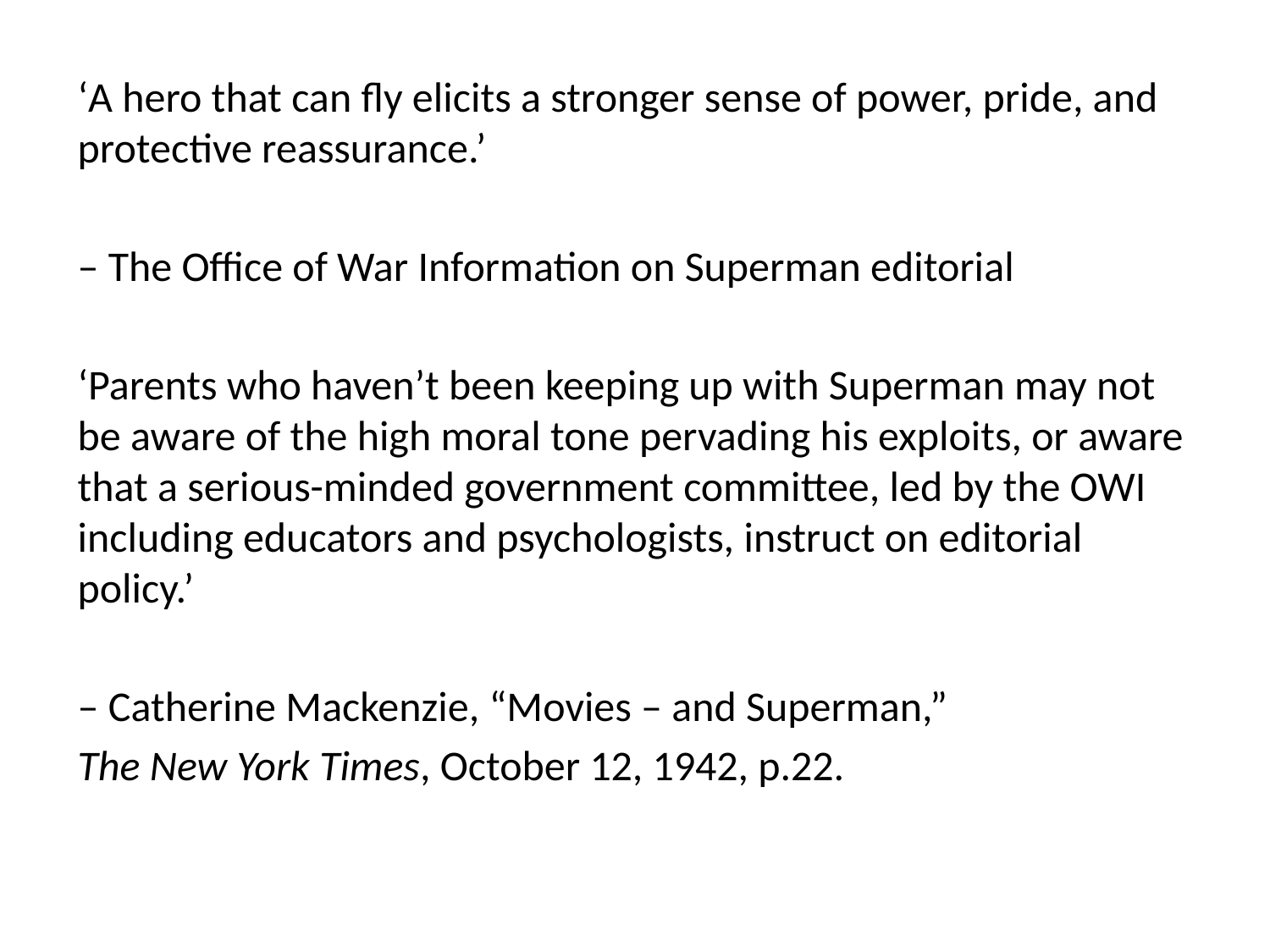

‘A hero that can fly elicits a stronger sense of power, pride, and protective reassurance.’

– The Office of War Information on Superman editorial

‘Parents who haven’t been keeping up with Superman may not be aware of the high moral tone pervading his exploits, or aware that a serious-minded government committee, led by the OWI including educators and psychologists, instruct on editorial policy.’

– Catherine Mackenzie, “Movies – and Superman,”
The New York Times, October 12, 1942, p.22.